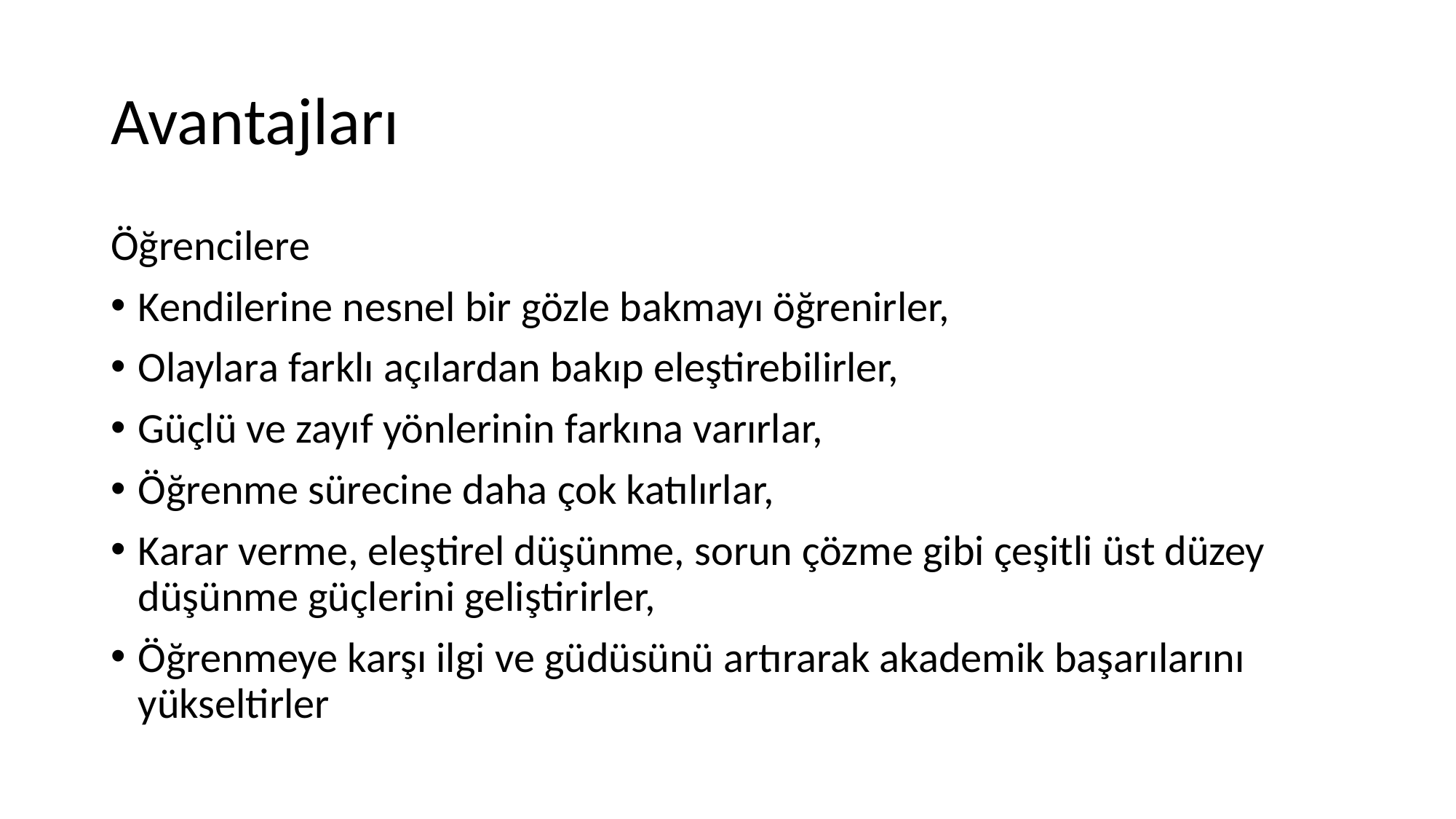

# Avantajları
Öğrencilere
Kendilerine nesnel bir gözle bakmayı öğrenirler,
Olaylara farklı açılardan bakıp eleştirebilirler,
Güçlü ve zayıf yönlerinin farkına varırlar,
Öğrenme sürecine daha çok katılırlar,
Karar verme, eleştirel düşünme, sorun çözme gibi çeşitli üst düzey düşünme güçlerini geliştirirler,
Öğrenmeye karşı ilgi ve güdüsünü artırarak akademik başarılarını yükseltirler